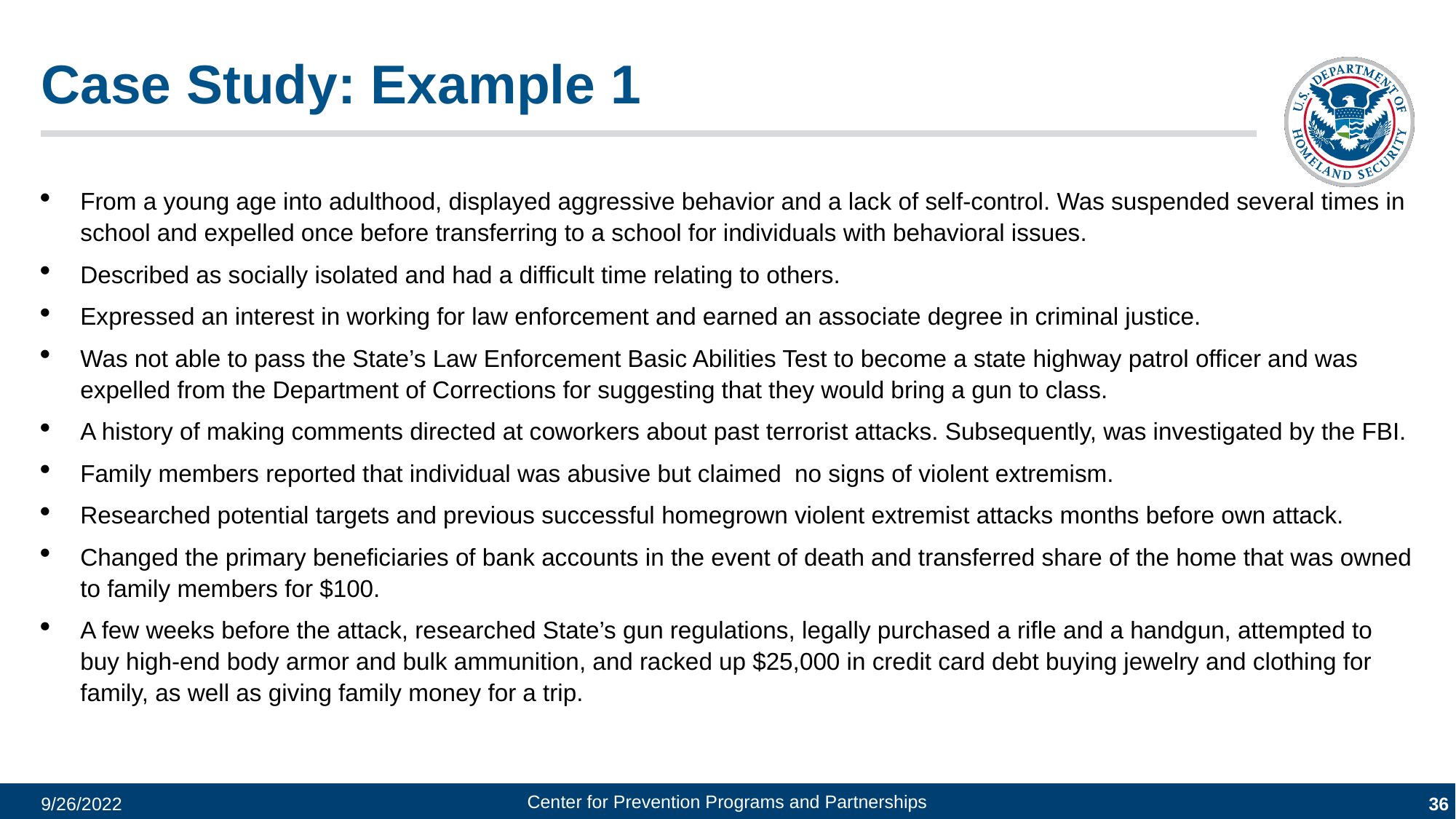

# Case Study: Example 1

From a young age into adulthood, displayed aggressive behavior and a lack of self-control. Was suspended several times in school and expelled once before transferring to a school for individuals with behavioral issues.
Described as socially isolated and had a difficult time relating to others.
Expressed an interest in working for law enforcement and earned an associate degree in criminal justice.
Was not able to pass the State’s Law Enforcement Basic Abilities Test to become a state highway patrol officer and was expelled from the Department of Corrections for suggesting that they would bring a gun to class.
A history of making comments directed at coworkers about past terrorist attacks. Subsequently, was investigated by the FBI.
Family members reported that individual was abusive but claimed  no signs of violent extremism.
Researched potential targets and previous successful homegrown violent extremist attacks months before own attack.
Changed the primary beneficiaries of bank accounts in the event of death and transferred share of the home that was owned to family members for $100.
A few weeks before the attack, researched State’s gun regulations, legally purchased a rifle and a handgun, attempted to buy high-end body armor and bulk ammunition, and racked up $25,000 in credit card debt buying jewelry and clothing for family, as well as giving family money for a trip.

Center for Prevention Programs and Partnerships
36
9/26/2022